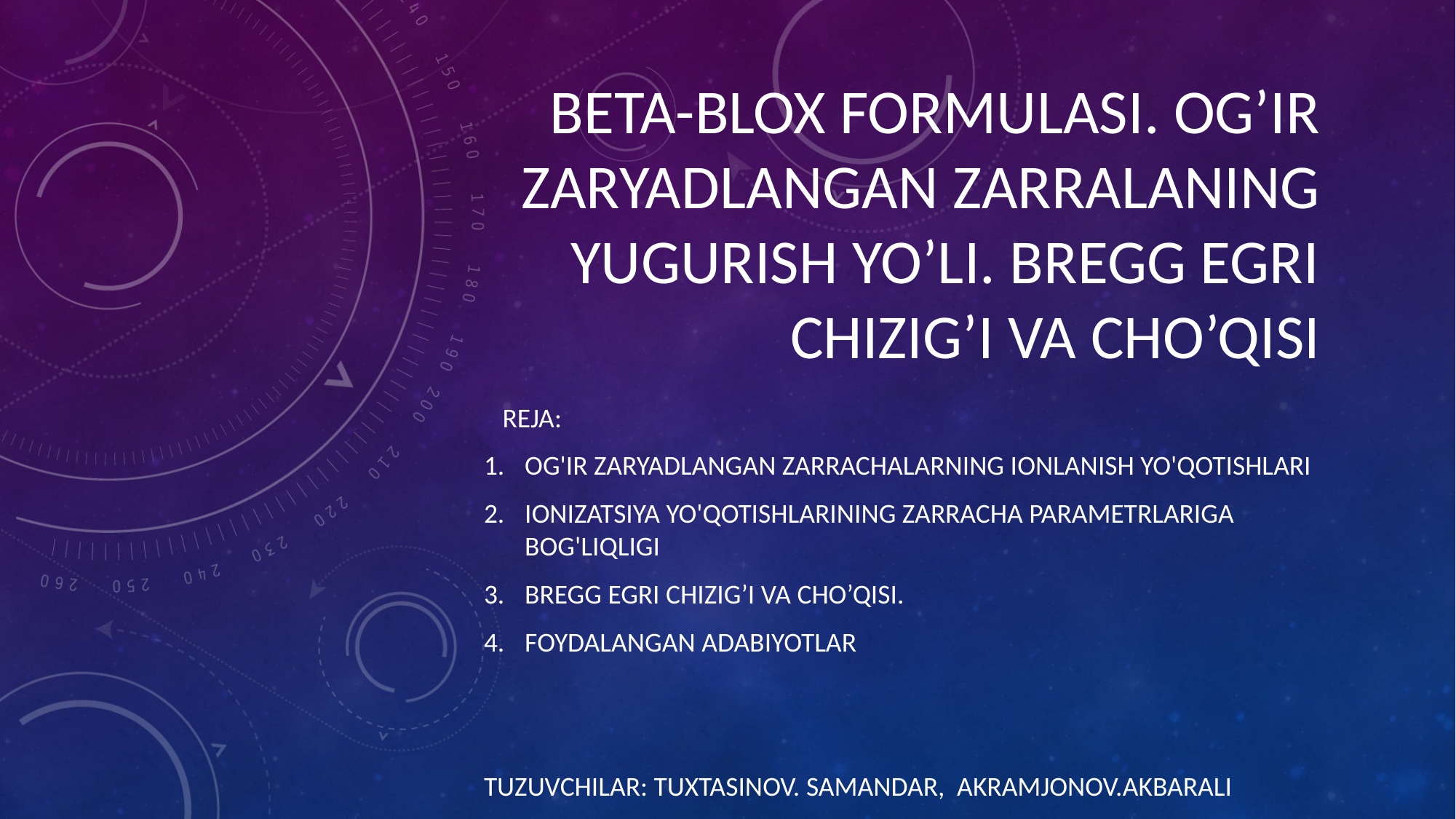

# Beta-blox formulasi. og’ir zaryadlangan zarralaning yugurish yo’li. bregg egri chizig’I va cho’qisi
   Reja:
Og'ir zaryadlangan zarrachalarning ionlanish yo'qotishlari
Ionizatsiya yo'qotishlarining zarracha parametrlariga bog'liqligi
Bregg egri chizig’I va cho’qisi.
Foydalangan adabiyotlar

Tuzuvchilar: Tuxtasinov. Samandar,  Akramjonov.Akbarali